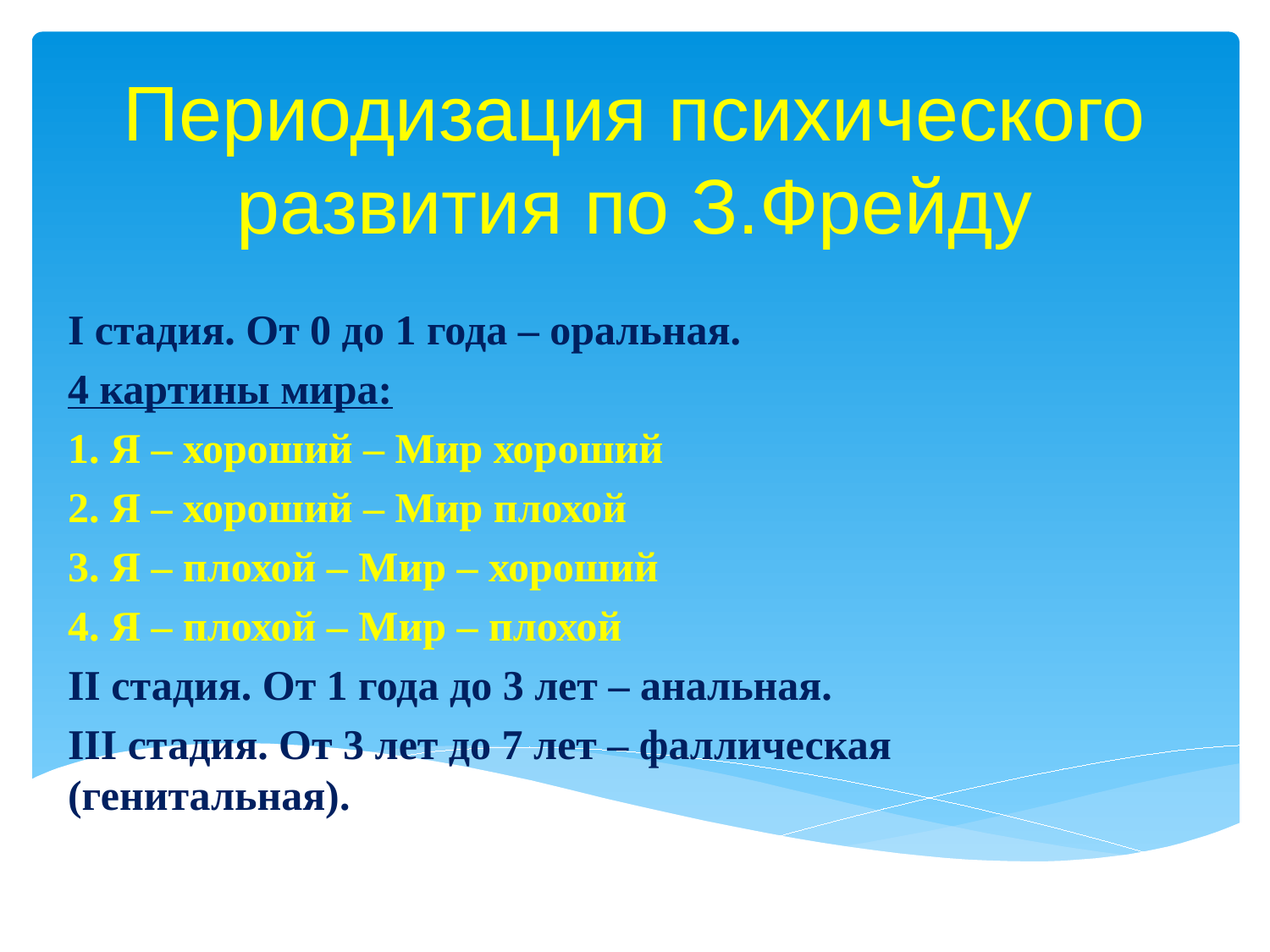

# Периодизация психического развития по З.Фрейду
Ι стадия. От 0 до 1 года – оральная.
4 картины мира:
1. Я – хороший – Мир хороший
2. Я – хороший – Мир плохой
3. Я – плохой – Мир – хороший
4. Я – плохой – Мир – плохой
ΙΙ стадия. От 1 года до 3 лет – анальная.
ΙΙΙ стадия. От 3 лет до 7 лет – фаллическая (генитальная).